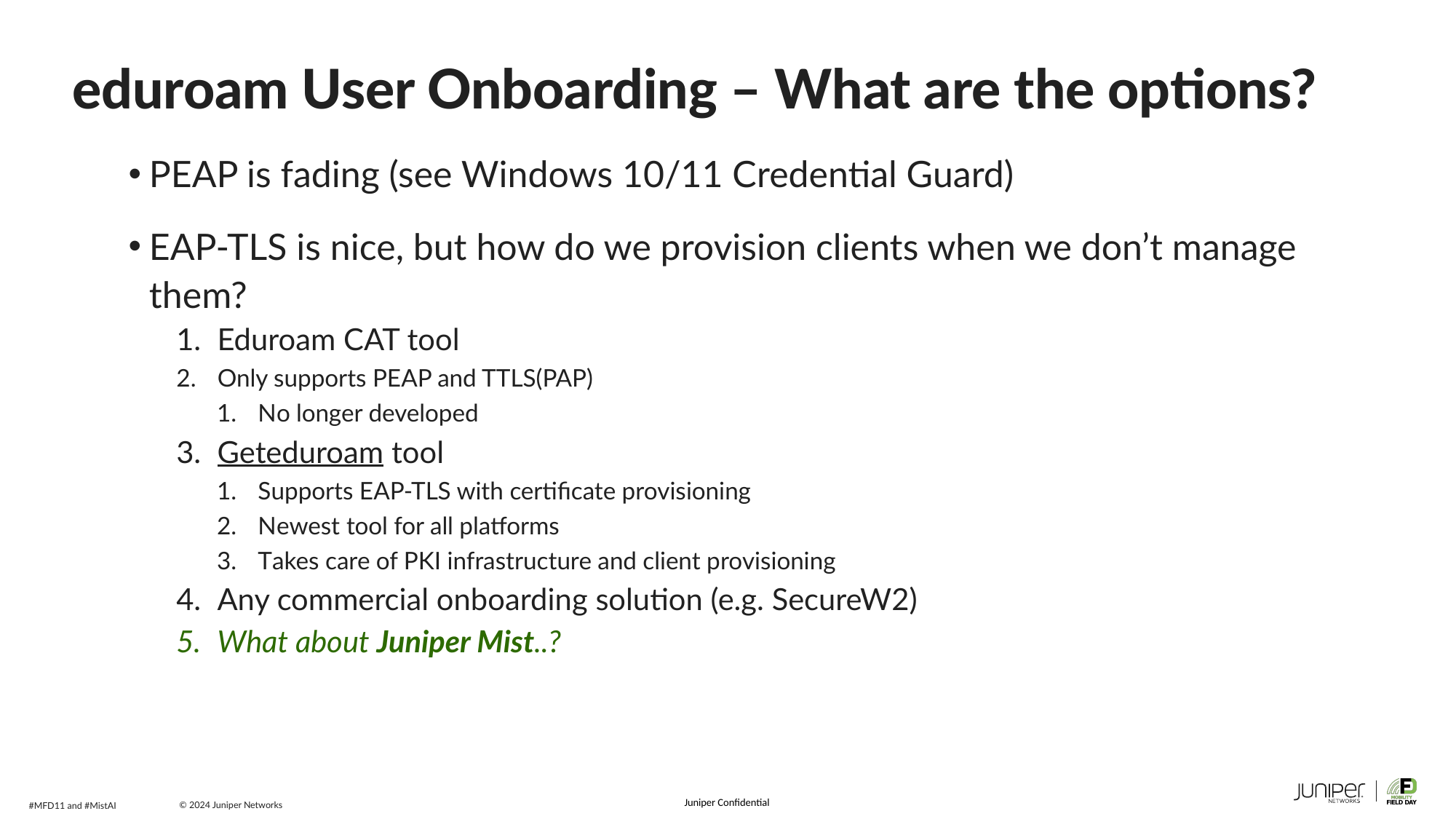

# eduroam User Onboarding – What are the options?
PEAP is fading (see Windows 10/11 Credential Guard)
EAP-TLS is nice, but how do we provision clients when we don’t manage them?
Eduroam CAT tool
Only supports PEAP and TTLS(PAP)
No longer developed
Geteduroam tool
Supports EAP-TLS with certificate provisioning
Newest tool for all platforms
Takes care of PKI infrastructure and client provisioning
Any commercial onboarding solution (e.g. SecureW2)
What about Juniper Mist..?